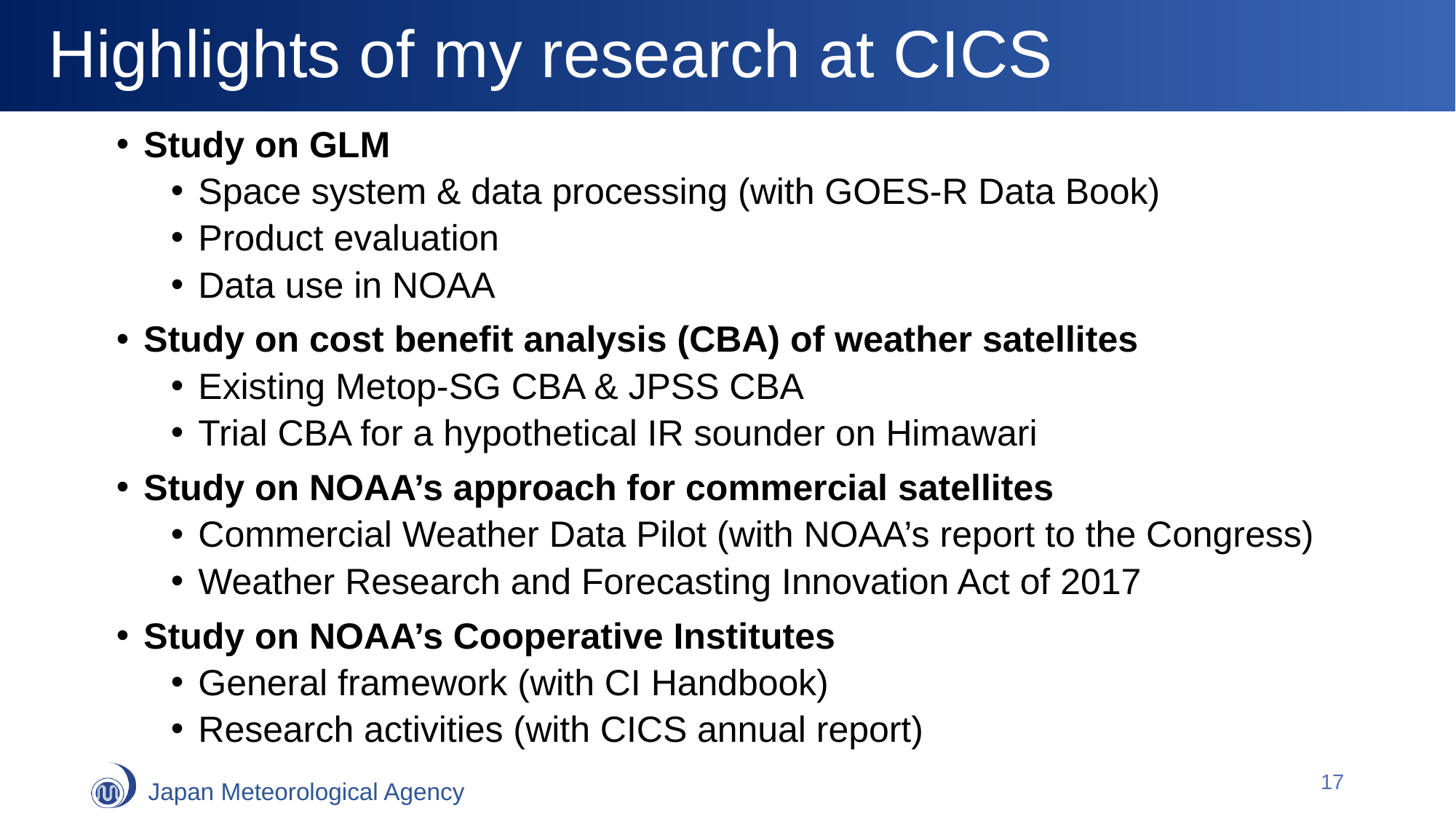

# Highlights of my research at CICS
Study on GLM
Space system & data processing (with GOES-R Data Book)
Product evaluation
Data use in NOAA
Study on cost benefit analysis (CBA) of weather satellites
Existing Metop-SG CBA & JPSS CBA
Trial CBA for a hypothetical IR sounder on Himawari
Study on NOAA’s approach for commercial satellites
Commercial Weather Data Pilot (with NOAA’s report to the Congress)
Weather Research and Forecasting Innovation Act of 2017
Study on NOAA’s Cooperative Institutes
General framework (with CI Handbook)
Research activities (with CICS annual report)
17